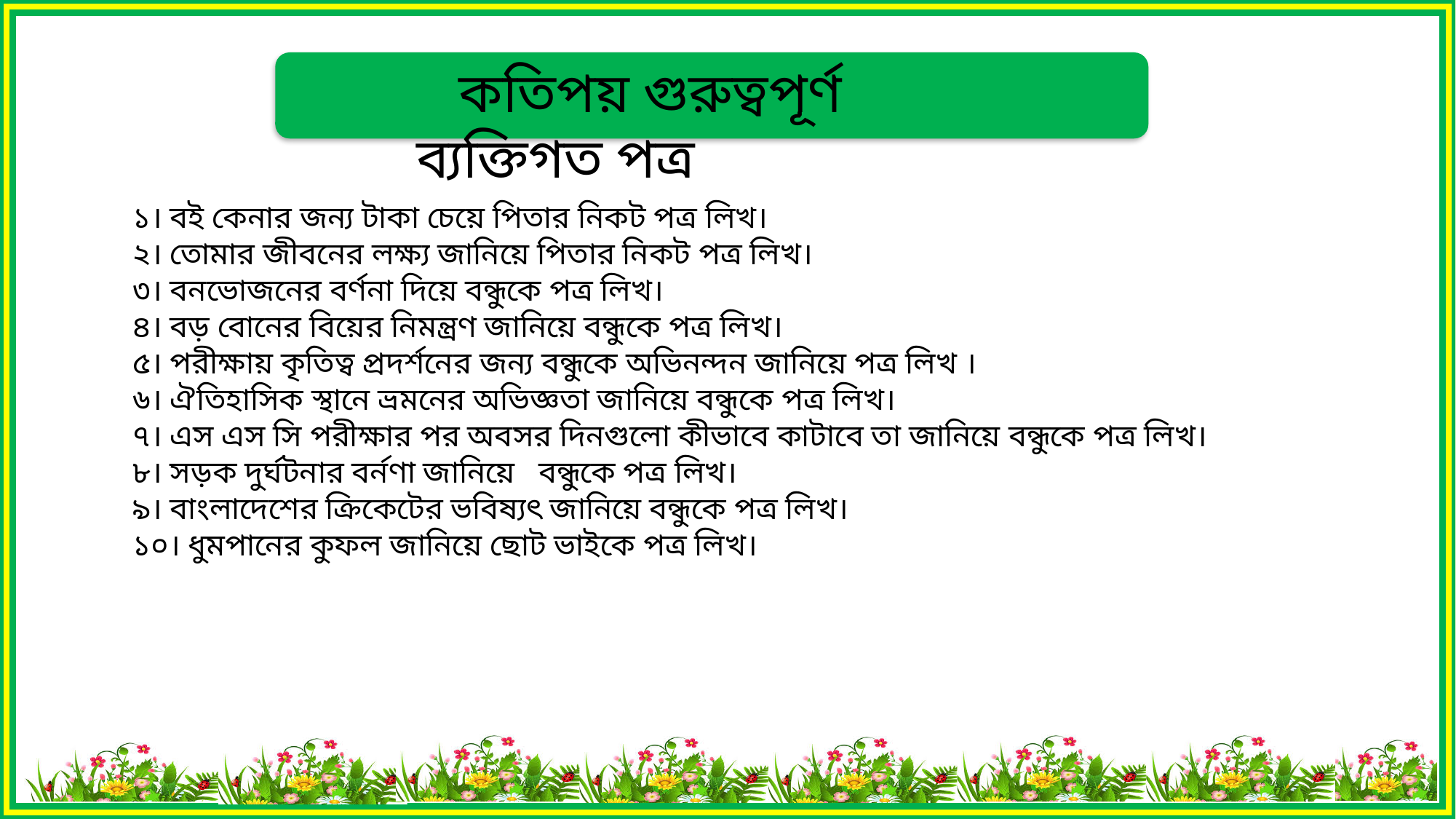

কতিপয় গুরুত্বপূর্ণ ব্যক্তিগত পত্র
১। বই কেনার জন্য টাকা চেয়ে পিতার নিকট পত্র লিখ।
২। তোমার জীবনের লক্ষ্য জানিয়ে পিতার নিকট পত্র লিখ।
৩। বনভোজনের বর্ণনা দিয়ে বন্ধুকে পত্র লিখ।
৪। বড় বোনের বিয়ের নিমন্ত্রণ জানিয়ে বন্ধুকে পত্র লিখ।
৫। পরীক্ষায় কৃতিত্ব প্রদর্শনের জন্য বন্ধুকে অভিনন্দন জানিয়ে পত্র লিখ ।
৬। ঐতিহাসিক স্থানে ভ্রমনের অভিজ্ঞতা জানিয়ে বন্ধুকে পত্র লিখ।
৭। এস এস সি পরীক্ষার পর অবসর দিনগুলো কীভাবে কাটাবে তা জানিয়ে বন্ধুকে পত্র লিখ।
৮। সড়ক দুর্ঘটনার বর্নণা জানিয়ে   বন্ধুকে পত্র লিখ।
৯। বাংলাদেশের ক্রিকেটের ভবিষ্যৎ জানিয়ে বন্ধুকে পত্র লিখ।
১০। ধুমপানের কুফল জানিয়ে ছোট ভাইকে পত্র লিখ।